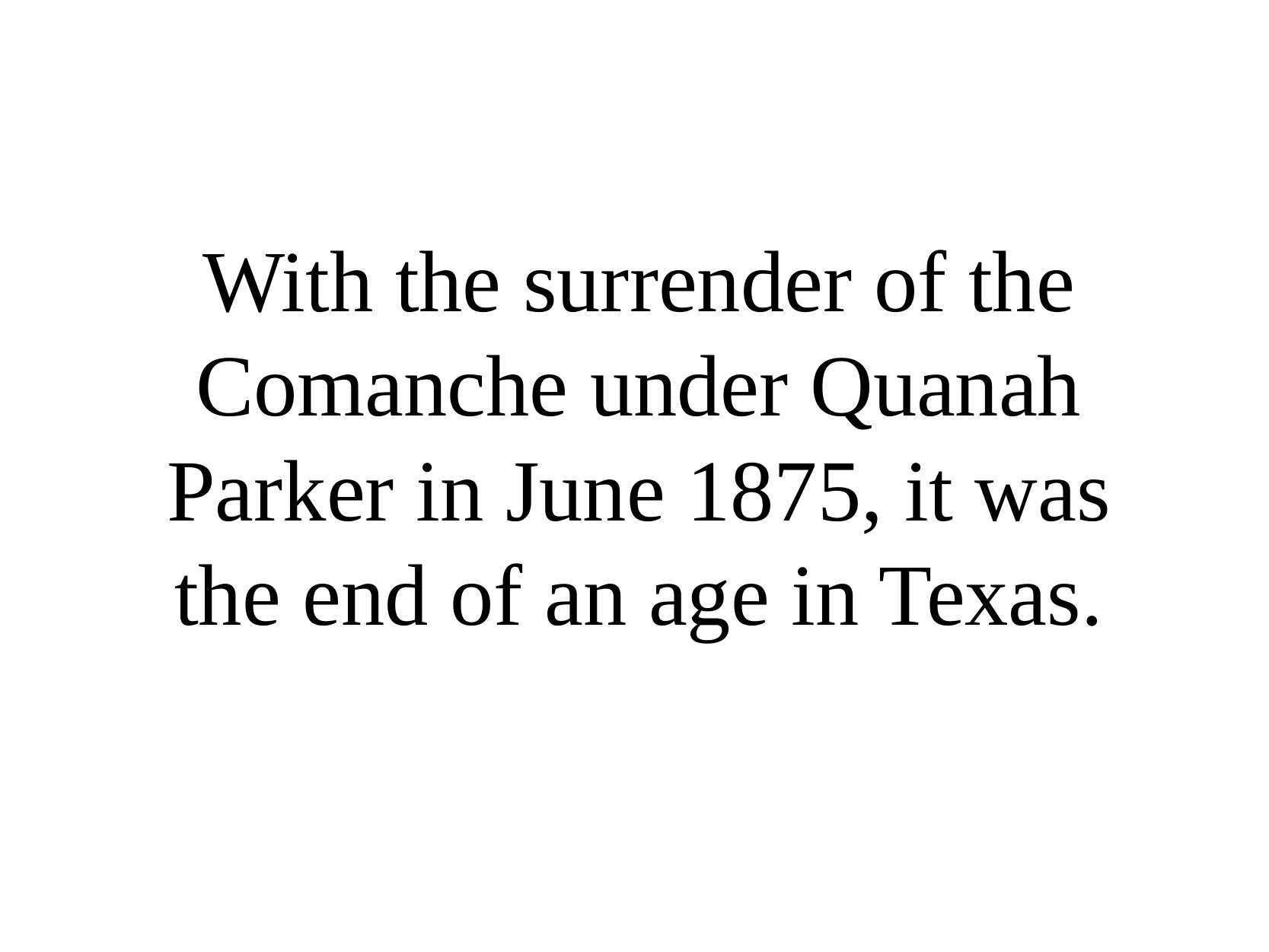

With the surrender of the Comanche under Quanah Parker in June 1875, it was the end of an age in Texas.